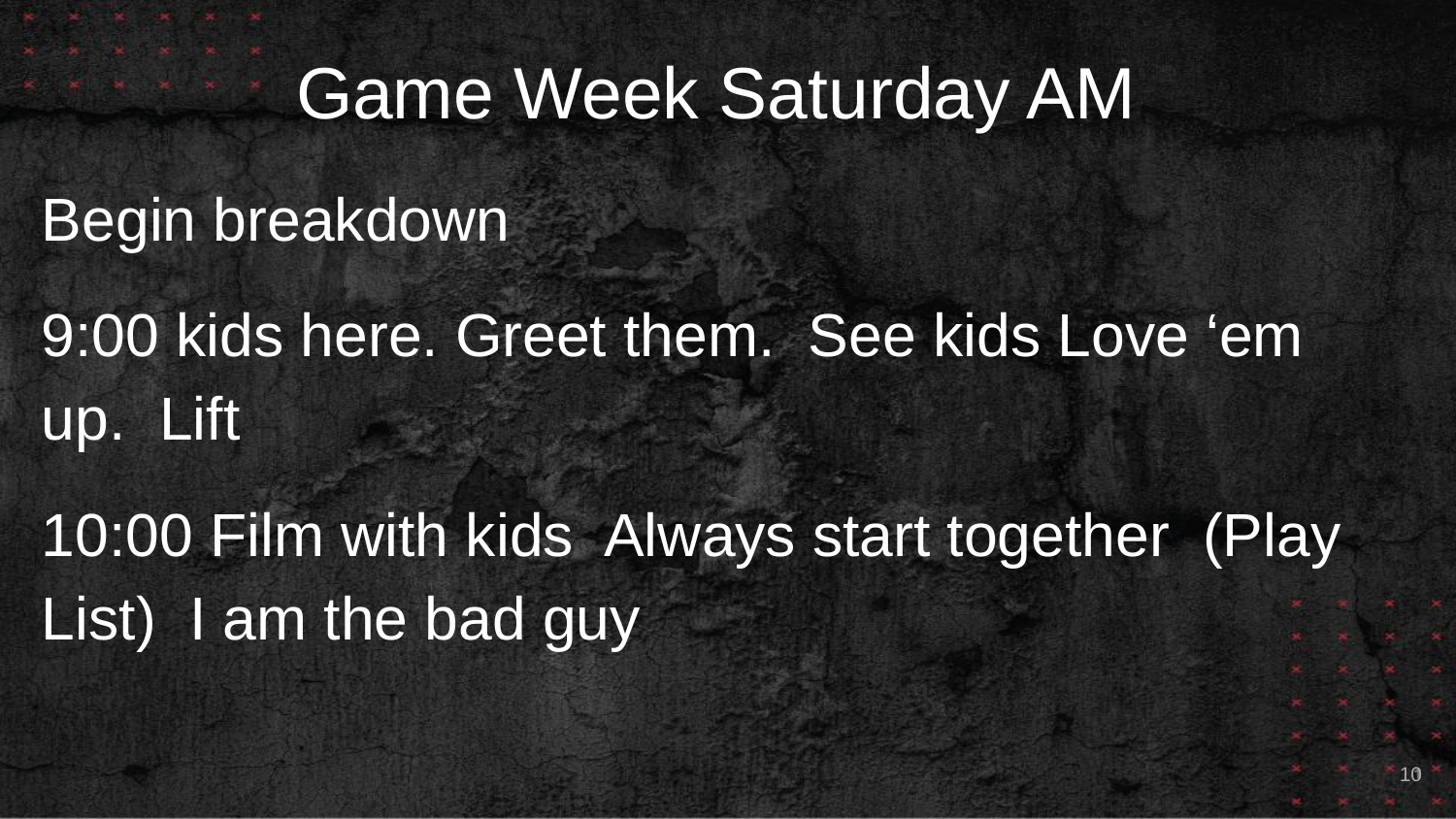

# Game Week Saturday AM
Begin breakdown
9:00 kids here. Greet them.  See kids Love ‘em up.  Lift
10:00 Film with kids  Always start together  (Play List)  I am the bad guy

10